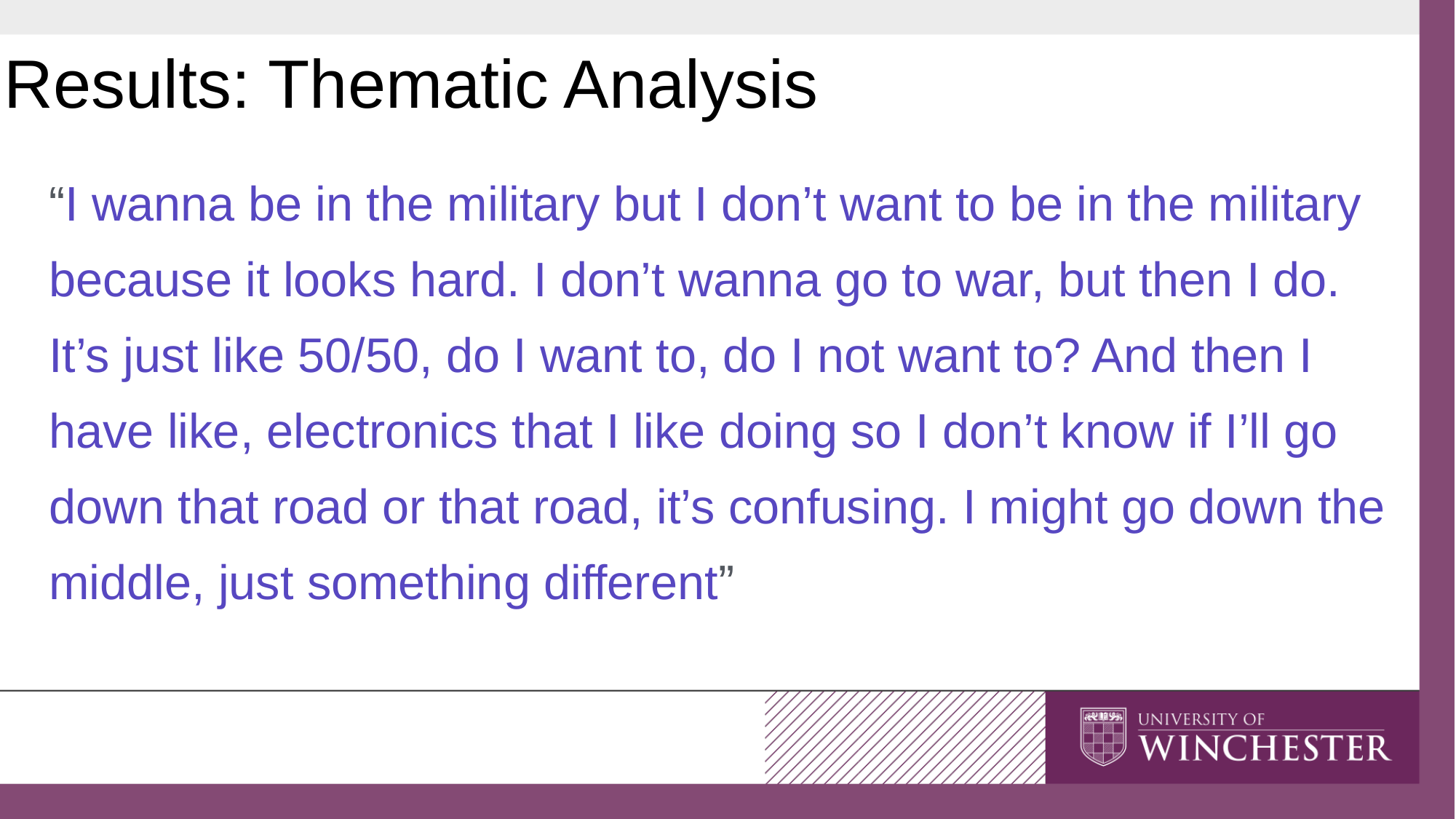

Results: Thematic Analysis

“I wanna be in the military but I don’t want to be in the military because it looks hard. I don’t wanna go to war, but then I do. It’s just like 50/50, do I want to, do I not want to? And then I have like, electronics that I like doing so I don’t know if I’ll go down that road or that road, it’s confusing. I might go down the middle, just something different”